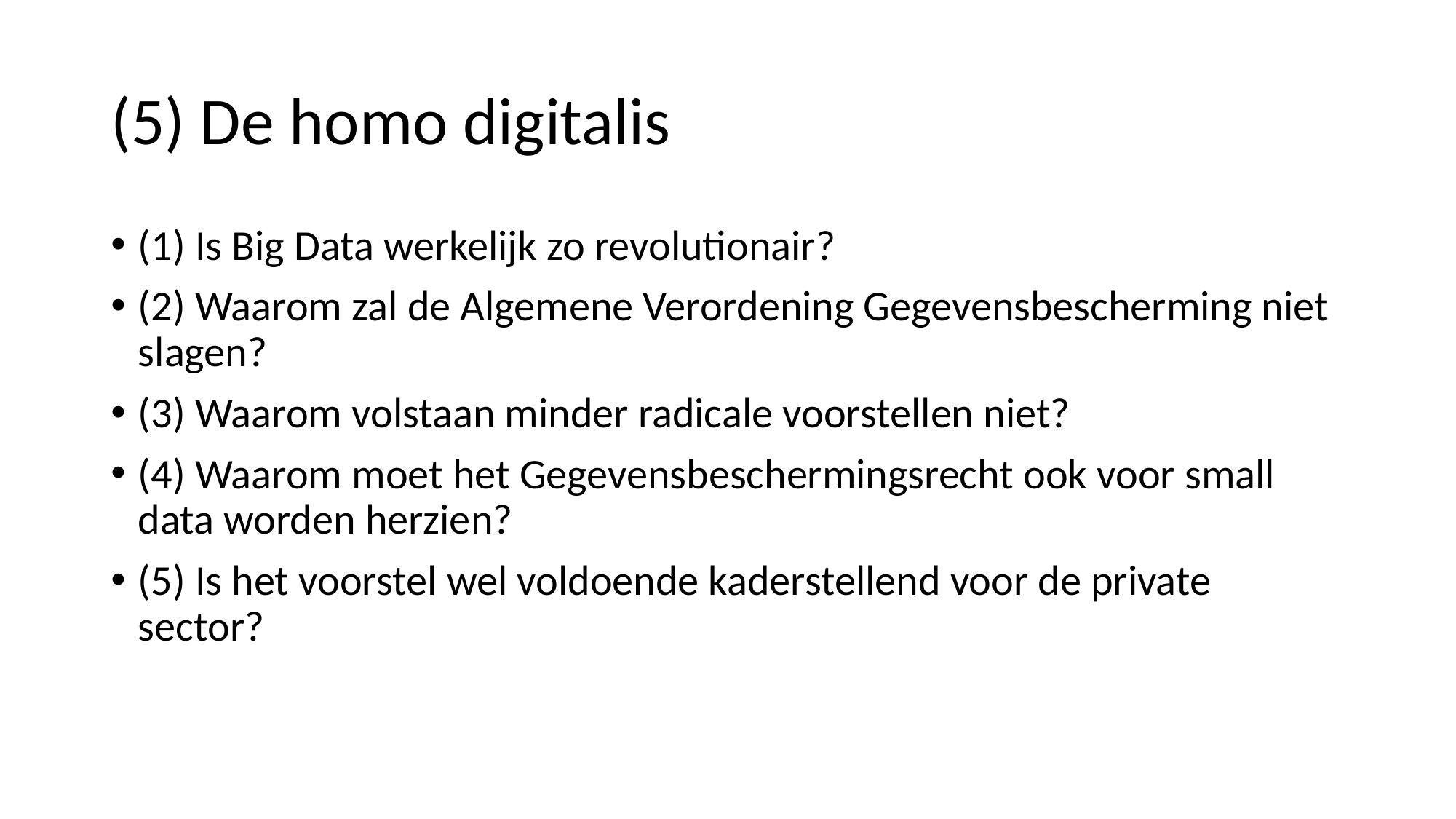

# (5) De homo digitalis
(1) Is Big Data werkelijk zo revolutionair?
(2) Waarom zal de Algemene Verordening Gegevensbescherming niet slagen?
(3) Waarom volstaan minder radicale voorstellen niet?
(4) Waarom moet het Gegevensbeschermingsrecht ook voor small data worden herzien?
(5) Is het voorstel wel voldoende kaderstellend voor de private sector?